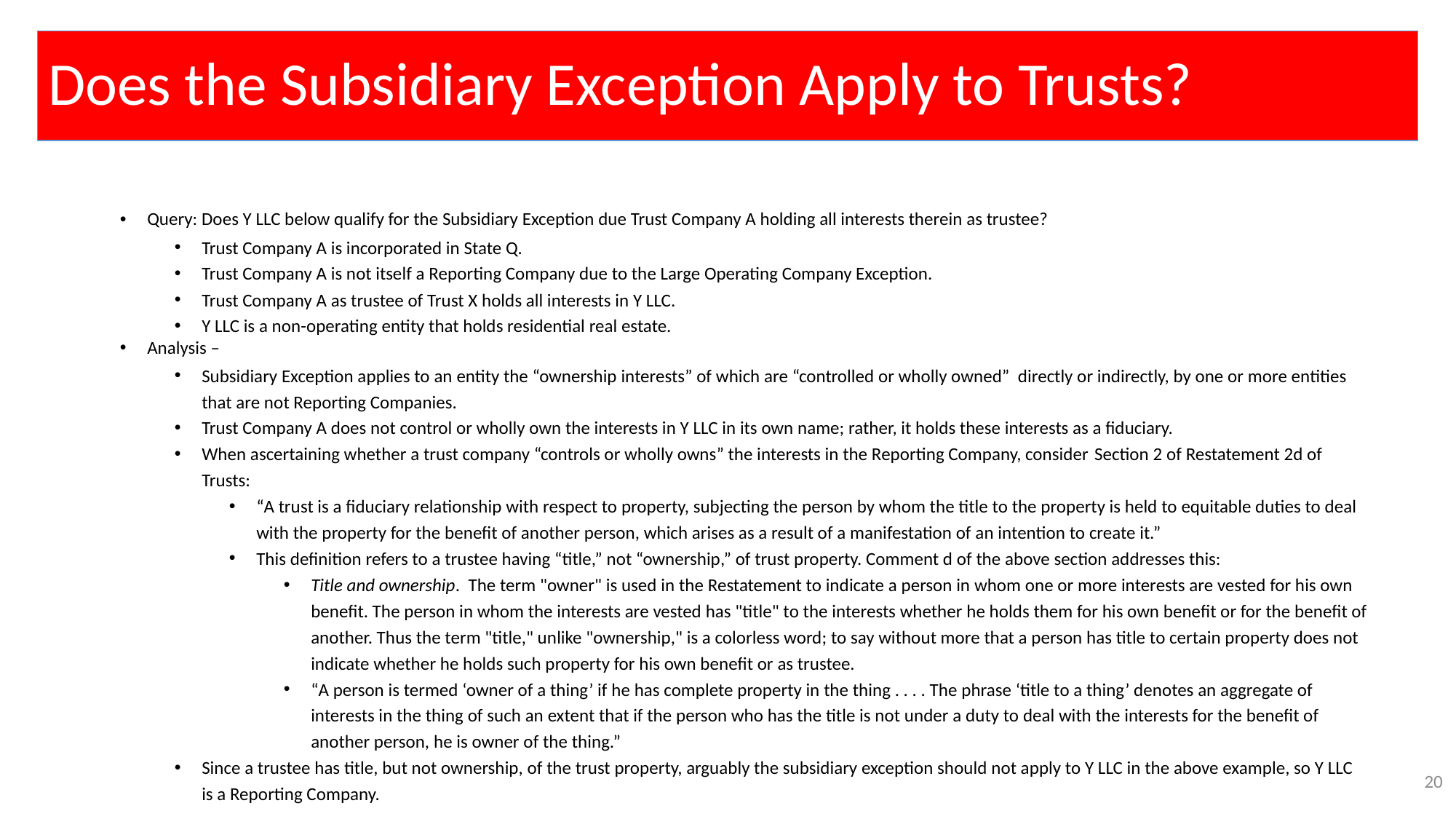

# Does the Subsidiary Exception Apply to Trusts?

Query: Does Y LLC below qualify for the Subsidiary Exception due Trust Company A holding all interests therein as trustee?
Trust Company A is incorporated in State Q.
Trust Company A is not itself a Reporting Company due to the Large Operating Company Exception.
Trust Company A as trustee of Trust X holds all interests in Y LLC.
Y LLC is a non-operating entity that holds residential real estate.
Analysis –
Subsidiary Exception applies to an entity the “ownership interests” of which are “controlled or wholly owned”  directly or indirectly, by one or more entities that are not Reporting Companies.
Trust Company A does not control or wholly own the interests in Y LLC in its own name; rather, it holds these interests as a fiduciary.
When ascertaining whether a trust company “controls or wholly owns” the interests in the Reporting Company, consider Section 2 of Restatement 2d of Trusts:
“A trust is a fiduciary relationship with respect to property, subjecting the person by whom the title to the property is held to equitable duties to deal with the property for the benefit of another person, which arises as a result of a manifestation of an intention to create it.”
This definition refers to a trustee having “title,” not “ownership,” of trust property. Comment d of the above section addresses this:
Title and ownership.  The term "owner" is used in the Restatement to indicate a person in whom one or more interests are vested for his own benefit. The person in whom the interests are vested has "title" to the interests whether he holds them for his own benefit or for the benefit of another. Thus the term "title," unlike "ownership," is a colorless word; to say without more that a person has title to certain property does not indicate whether he holds such property for his own benefit or as trustee.
“A person is termed ‘owner of a thing’ if he has complete property in the thing . . . . The phrase ‘title to a thing’ denotes an aggregate of interests in the thing of such an extent that if the person who has the title is not under a duty to deal with the interests for the benefit of another person, he is owner of the thing.”
Since a trustee has title, but not ownership, of the trust property, arguably the subsidiary exception should not apply to Y LLC in the above example, so Y LLC is a Reporting Company.

20